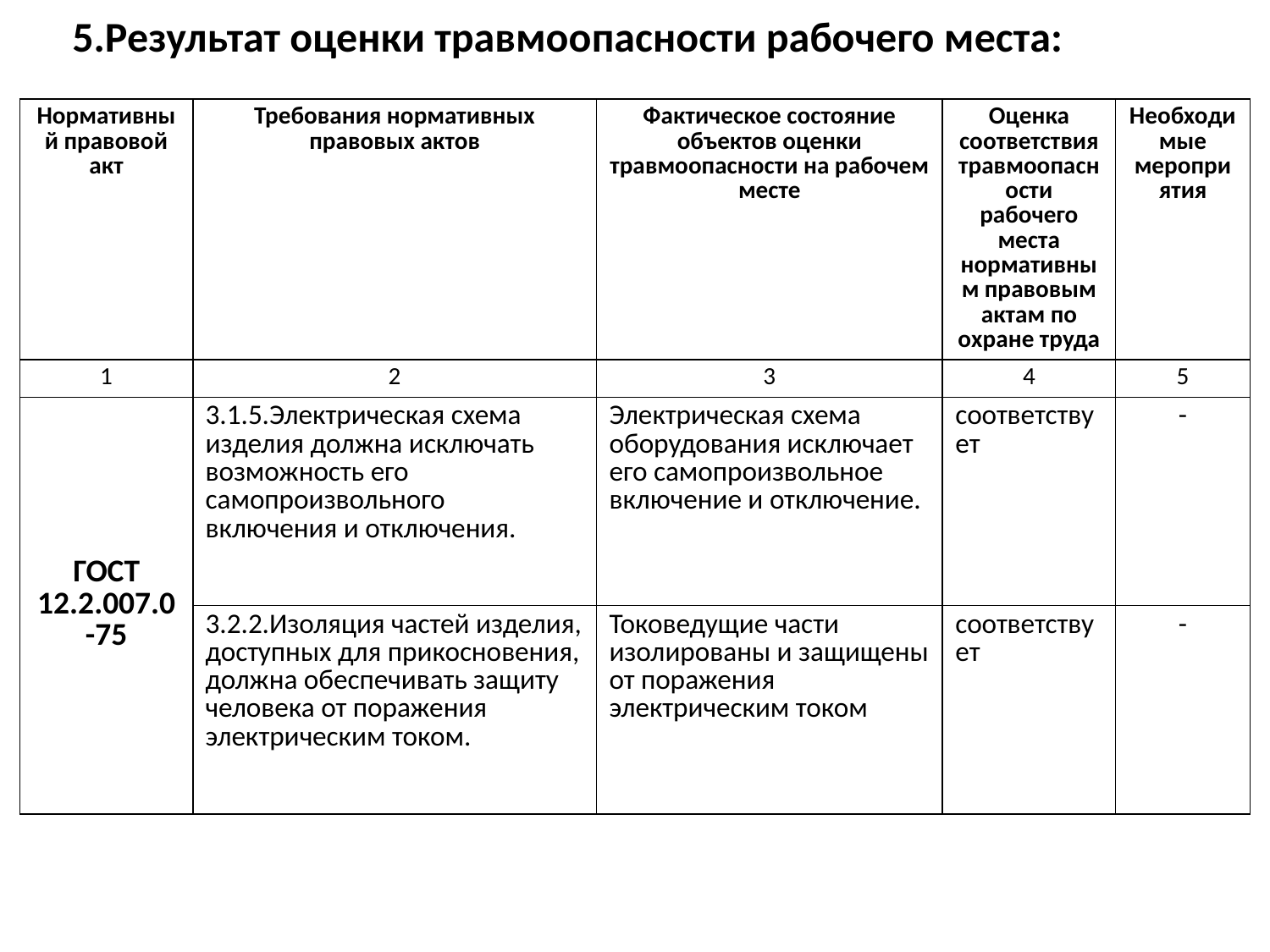

# 5.Результат оценки травмоопасности рабочего места:
| Нормативный правовой акт | Требования нормативных правовых актов | Фактическое состояние объектов оценки травмоопасности на рабочем месте | Оценка соответствия травмоопасности рабочего места нормативным правовым актам по охране труда | Необходимые мероприятия |
| --- | --- | --- | --- | --- |
| 1 | 2 | 3 | 4 | 5 |
| ГОСТ 12.2.007.0-75 | 3.1.5.Электрическая схема изделия должна исключать возможность его самопроизвольного включения и отключения. | Электрическая схема оборудования исключает его самопроизвольное включение и отключение. | соответствует | - |
|  | 3.2.2.Изоляция частей изделия, доступных для прикосновения, должна обеспечивать защиту человека от поражения электрическим током. | Токоведущие части изолированы и защищены от поражения электрическим током | соответствует | - |